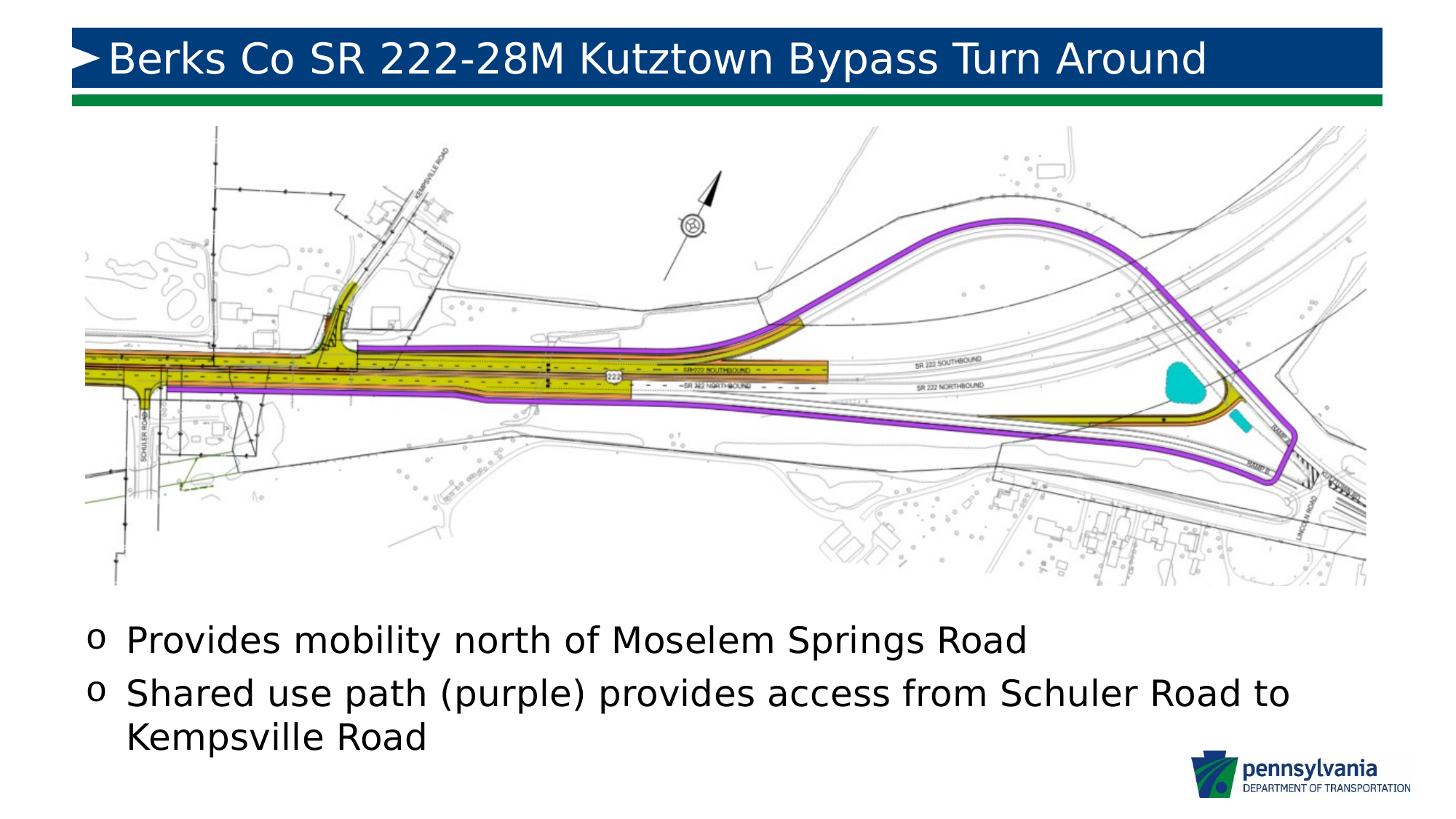

# Berks Co SR 222-28M Kutztown Bypass Turn Around

Provides mobility north of Moselem Springs Road
Shared use path (purple) provides access from Schuler Road to Kempsville Road